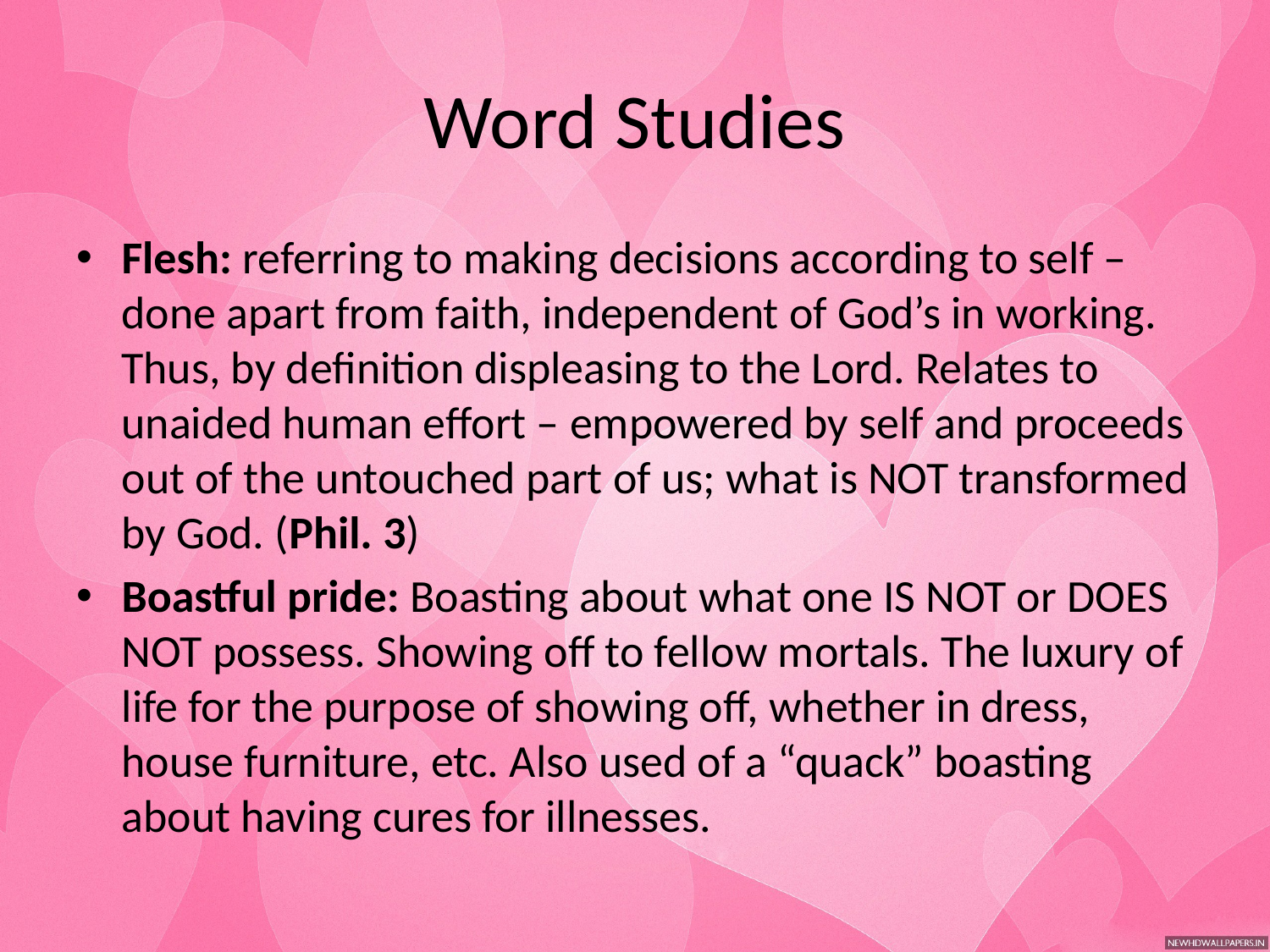

# Word Studies
Flesh: referring to making decisions according to self – done apart from faith, independent of God’s in working. Thus, by definition displeasing to the Lord. Relates to unaided human effort – empowered by self and proceeds out of the untouched part of us; what is NOT transformed by God. (Phil. 3)
Boastful pride: Boasting about what one IS NOT or DOES NOT possess. Showing off to fellow mortals. The luxury of life for the purpose of showing off, whether in dress, house furniture, etc. Also used of a “quack” boasting about having cures for illnesses.